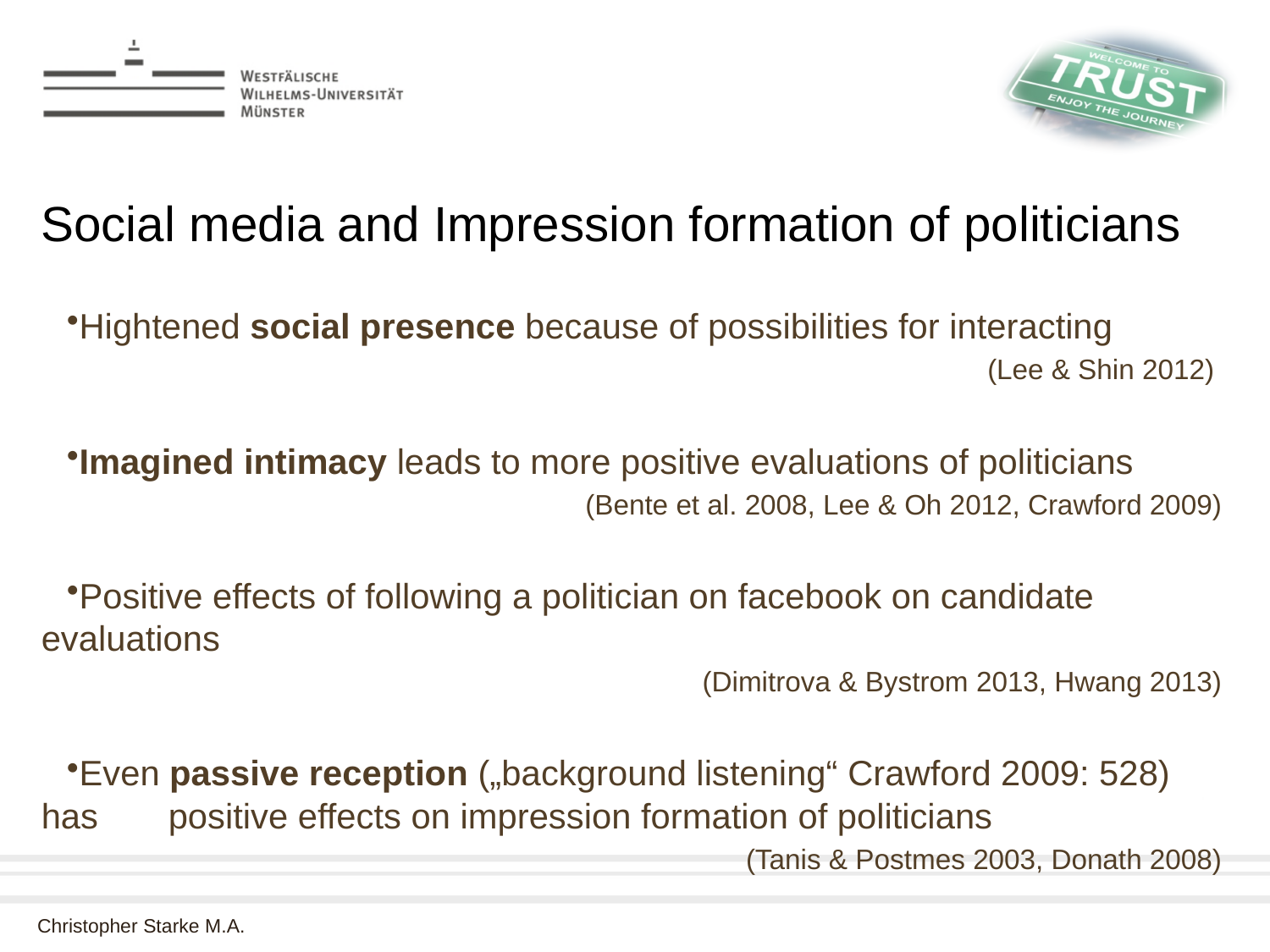

# Social media and Impression formation of politicians

Hightened social presence because of possibilities for interacting
(Lee & Shin 2012)

Imagined intimacy leads to more positive evaluations of politicians
(Bente et al. 2008, Lee & Oh 2012, Crawford 2009)

Positive effects of following a politician on facebook on candidate 	evaluations
(Dimitrova & Bystrom 2013, Hwang 2013)

Even passive reception („background listening“ Crawford 2009: 528) has 	positive effects on impression formation of politicians
(Tanis & Postmes 2003, Donath 2008)